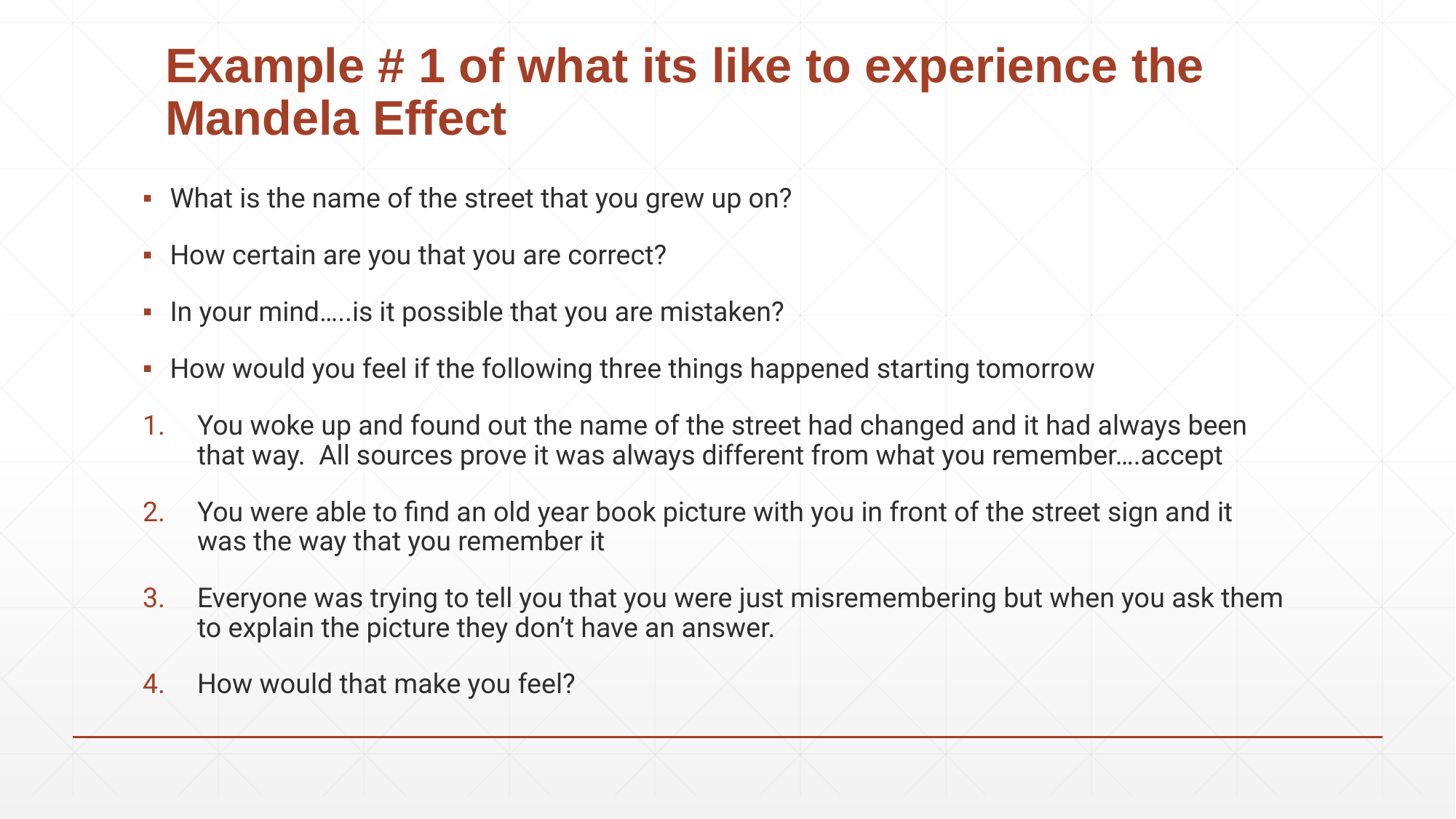

# Example # 1 of what its like to experience the Mandela Effect
What is the name of the street that you grew up on?
How certain are you that you are correct?
In your mind…..is it possible that you are mistaken?
How would you feel if the following three things happened starting tomorrow
You woke up and found out the name of the street had changed and it had always been that way.  All sources prove it was always different from what you remember….accept
You were able to find an old year book picture with you in front of the street sign and it was the way that you remember it
Everyone was trying to tell you that you were just misremembering but when you ask them to explain the picture they don’t have an answer.
How would that make you feel?